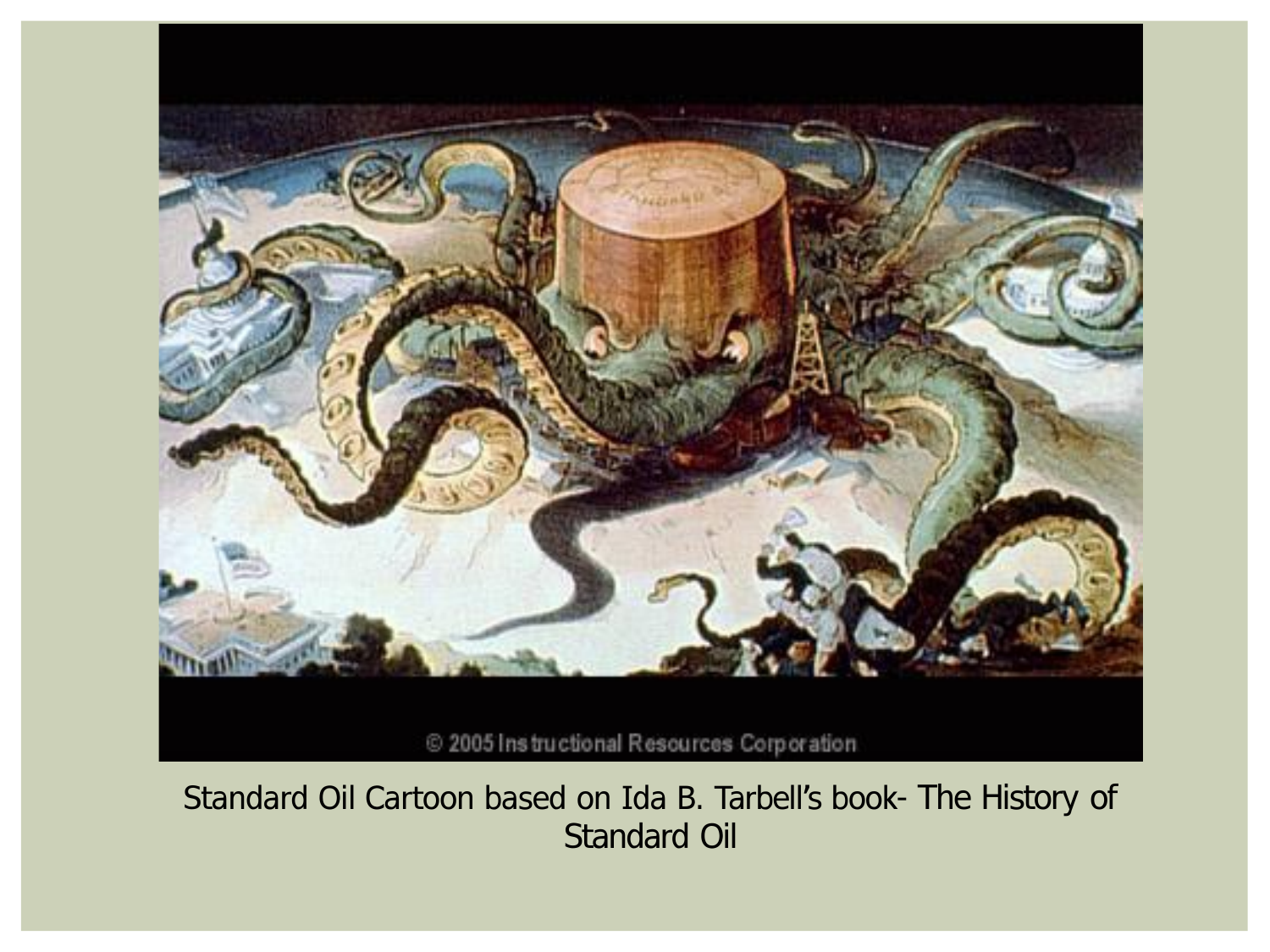

Standard Oil Cartoon based on Ida B. Tarbell’s book- The History of
Standard Oil